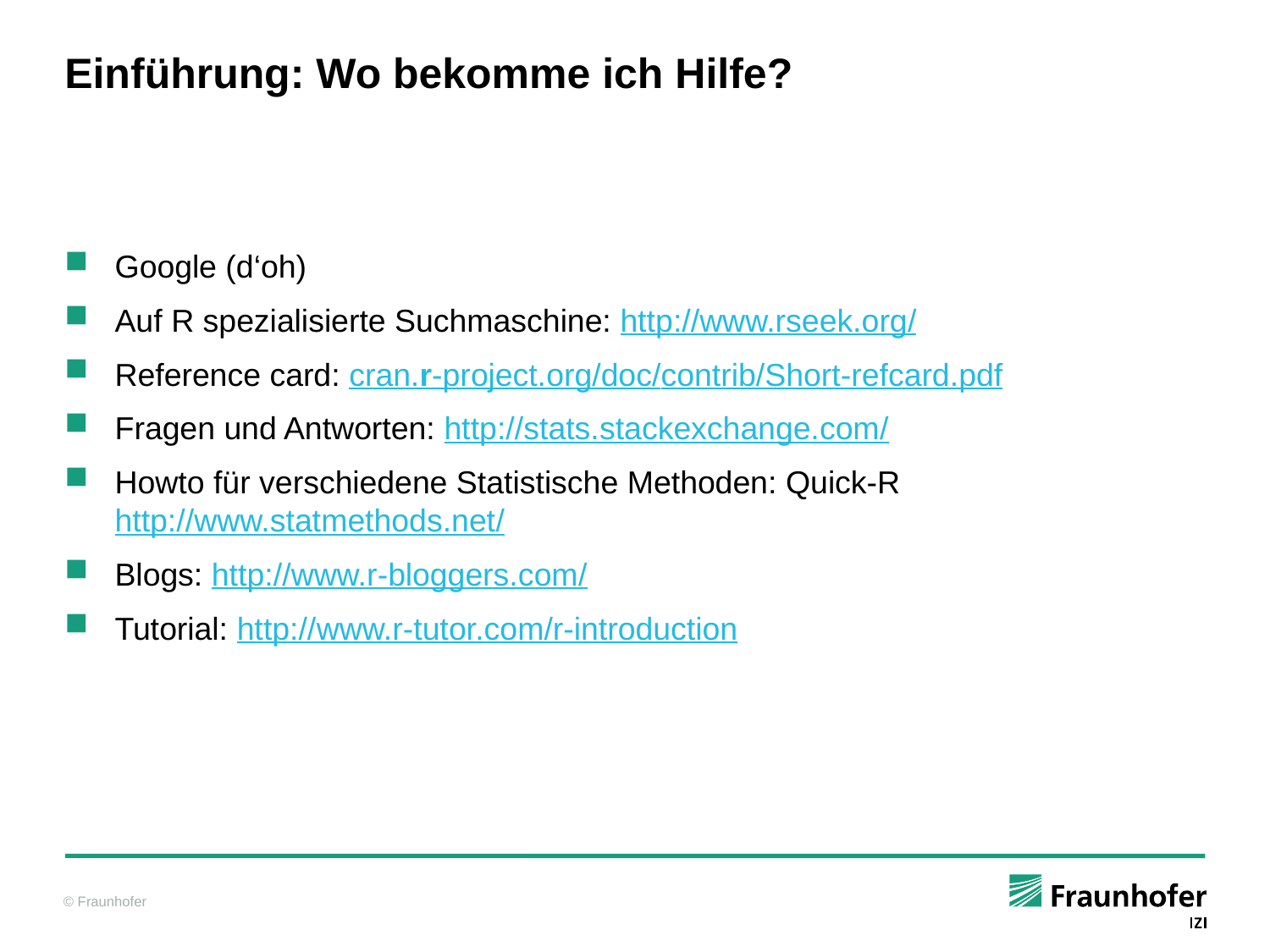

# Einführung: Wo bekomme ich Hilfe?
Google (d‘oh)
Auf R spezialisierte Suchmaschine: http://www.rseek.org/
Reference card: cran.r-project.org/doc/contrib/Short-refcard.pdf
Fragen und Antworten: http://stats.stackexchange.com/
Howto für verschiedene Statistische Methoden: Quick-R http://www.statmethods.net/
Blogs: http://www.r-bloggers.com/
Tutorial: http://www.r-tutor.com/r-introduction